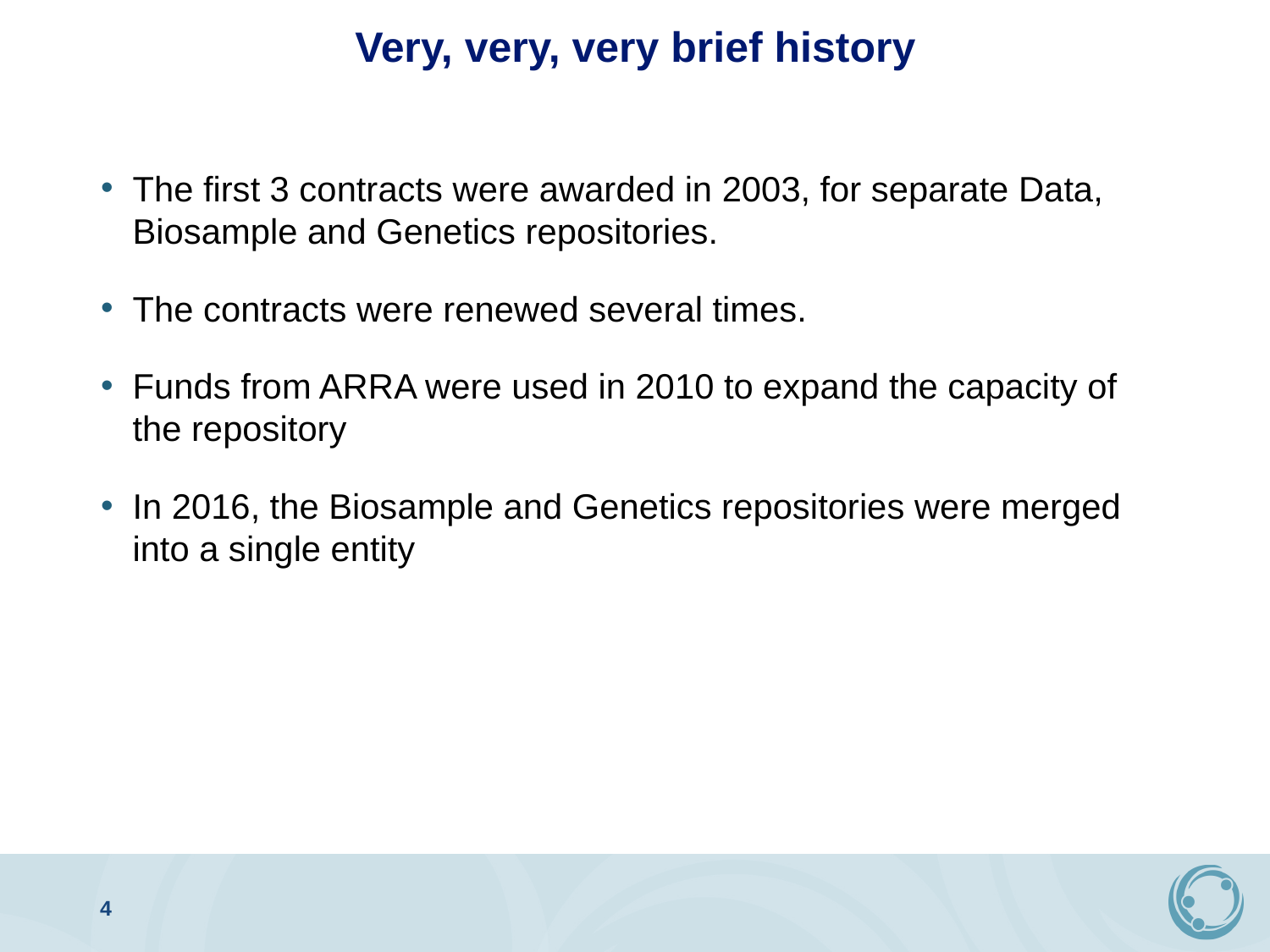

# Very, very, very brief history
The first 3 contracts were awarded in 2003, for separate Data, Biosample and Genetics repositories.
The contracts were renewed several times.
Funds from ARRA were used in 2010 to expand the capacity of the repository
In 2016, the Biosample and Genetics repositories were merged into a single entity

4